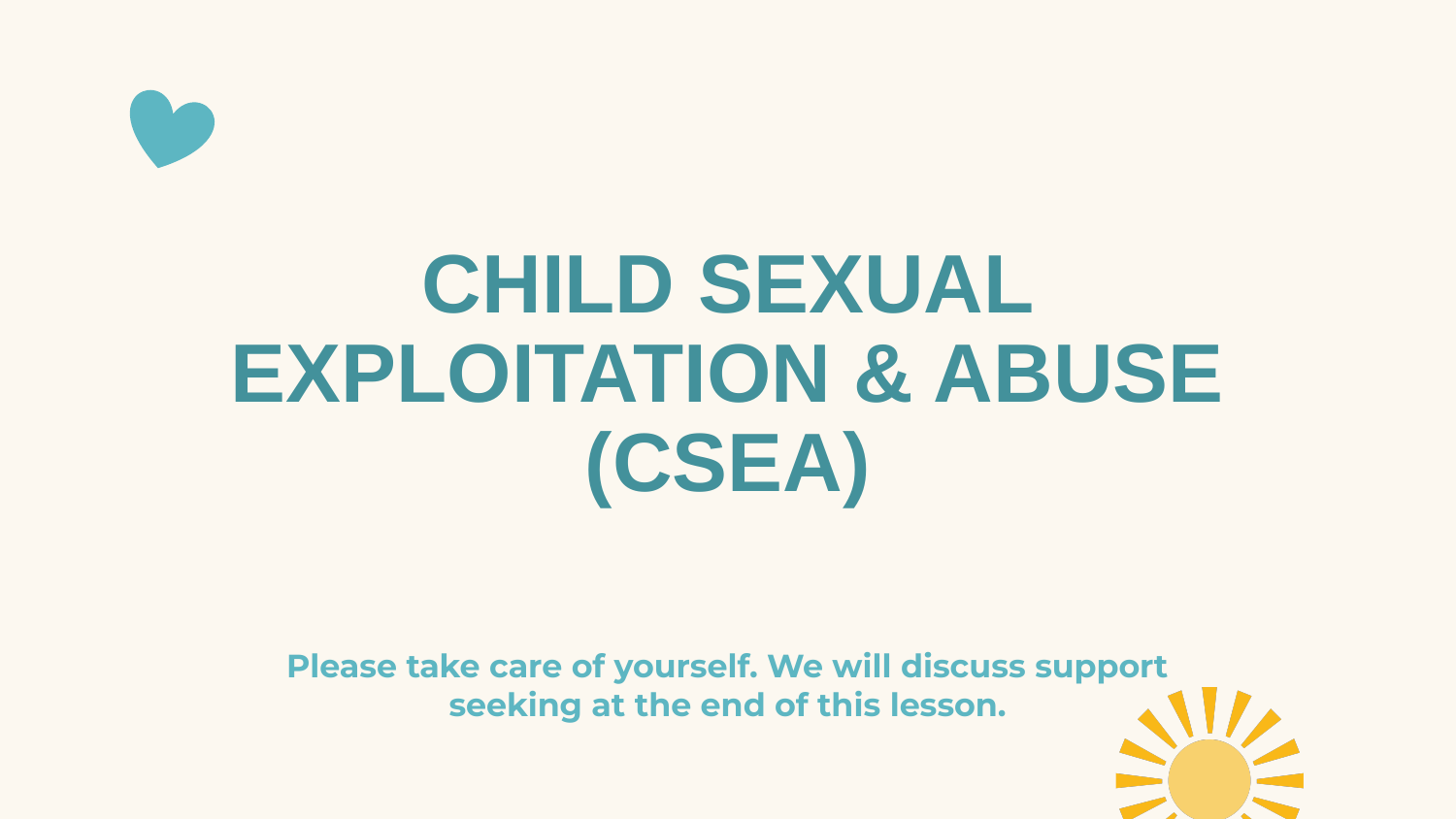

# CHILD SEXUAL EXPLOITATION & ABUSE (CSEA)
Please take care of yourself. We will discuss support seeking at the end of this lesson.